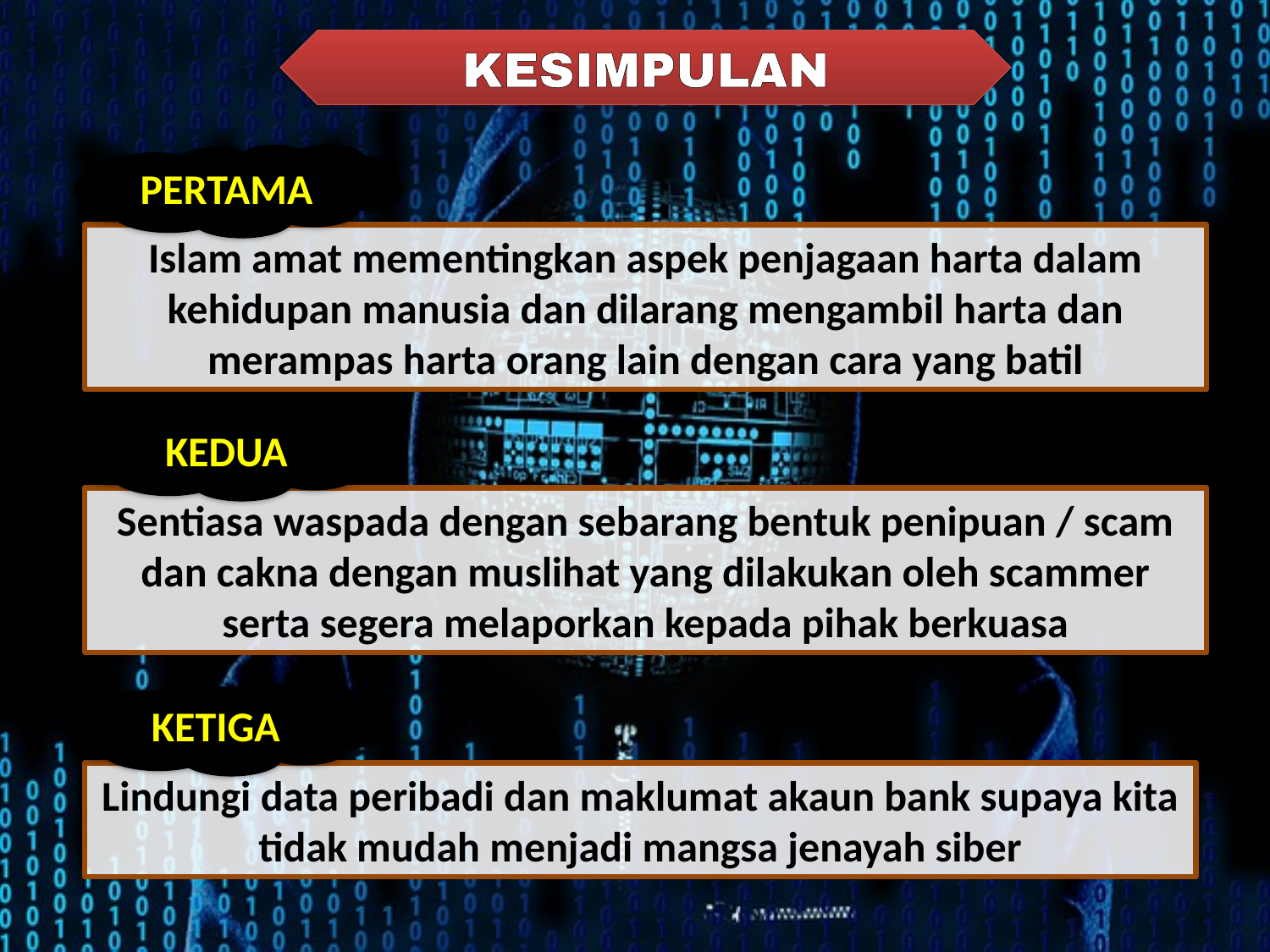

KESIMPULAN
PERTAMA
PERTAMA
Islam amat mementingkan aspek penjagaan harta dalam kehidupan manusia dan dilarang mengambil harta dan merampas harta orang lain dengan cara yang batil
KEDUA
KEDUA
Sentiasa waspada dengan sebarang bentuk penipuan / scam dan cakna dengan muslihat yang dilakukan oleh scammer serta segera melaporkan kepada pihak berkuasa
KETIGA
KETIGA
Lindungi data peribadi dan maklumat akaun bank supaya kita tidak mudah menjadi mangsa jenayah siber